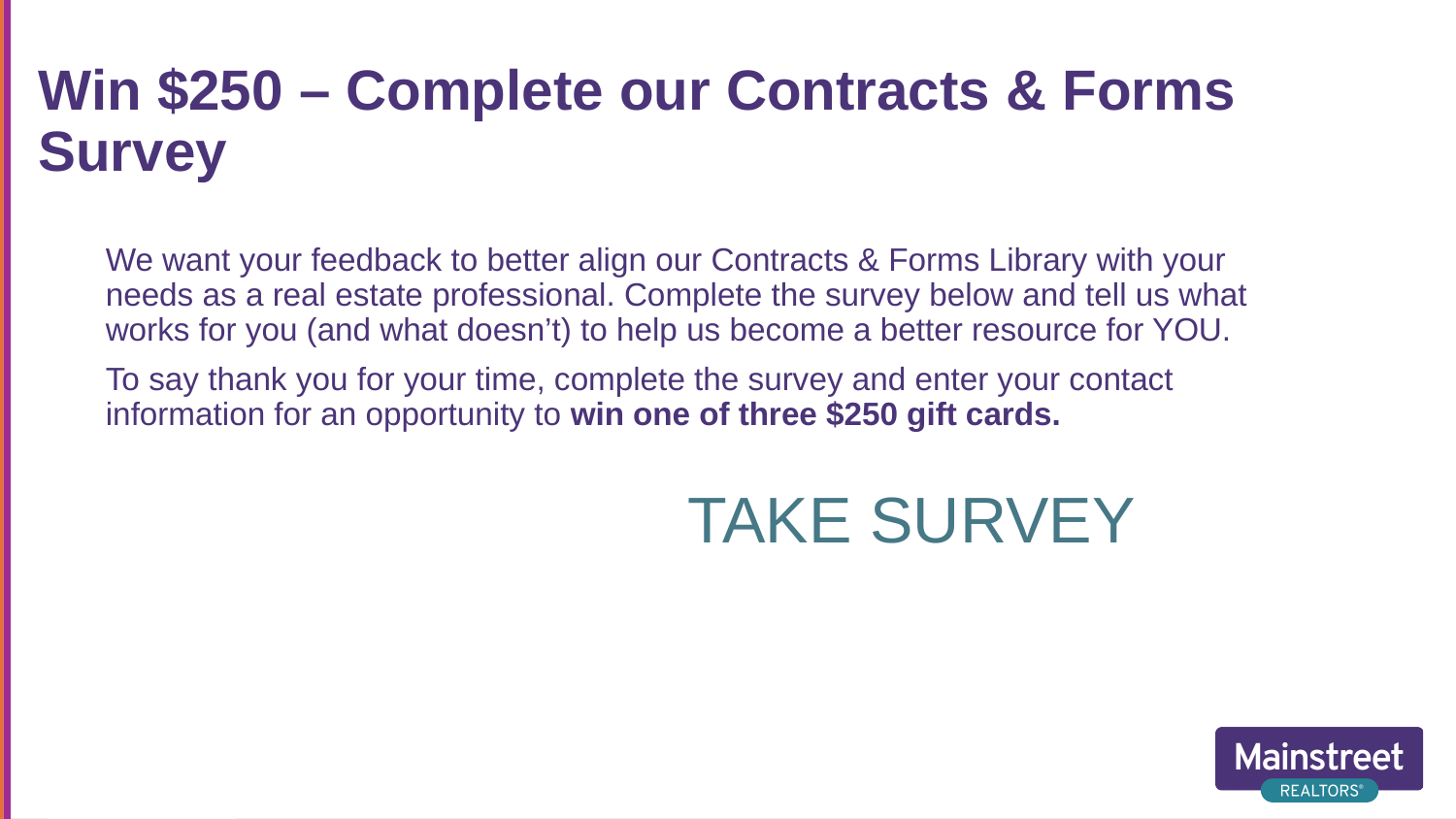

# Win $250 – Complete our Contracts & Forms Survey
We want your feedback to better align our Contracts & Forms Library with your needs as a real estate professional. Complete the survey below and tell us what works for you (and what doesn’t) to help us become a better resource for YOU.
To say thank you for your time, complete the survey and enter your contact information for an opportunity to win one of three $250 gift cards.

				TAKE SURVEY